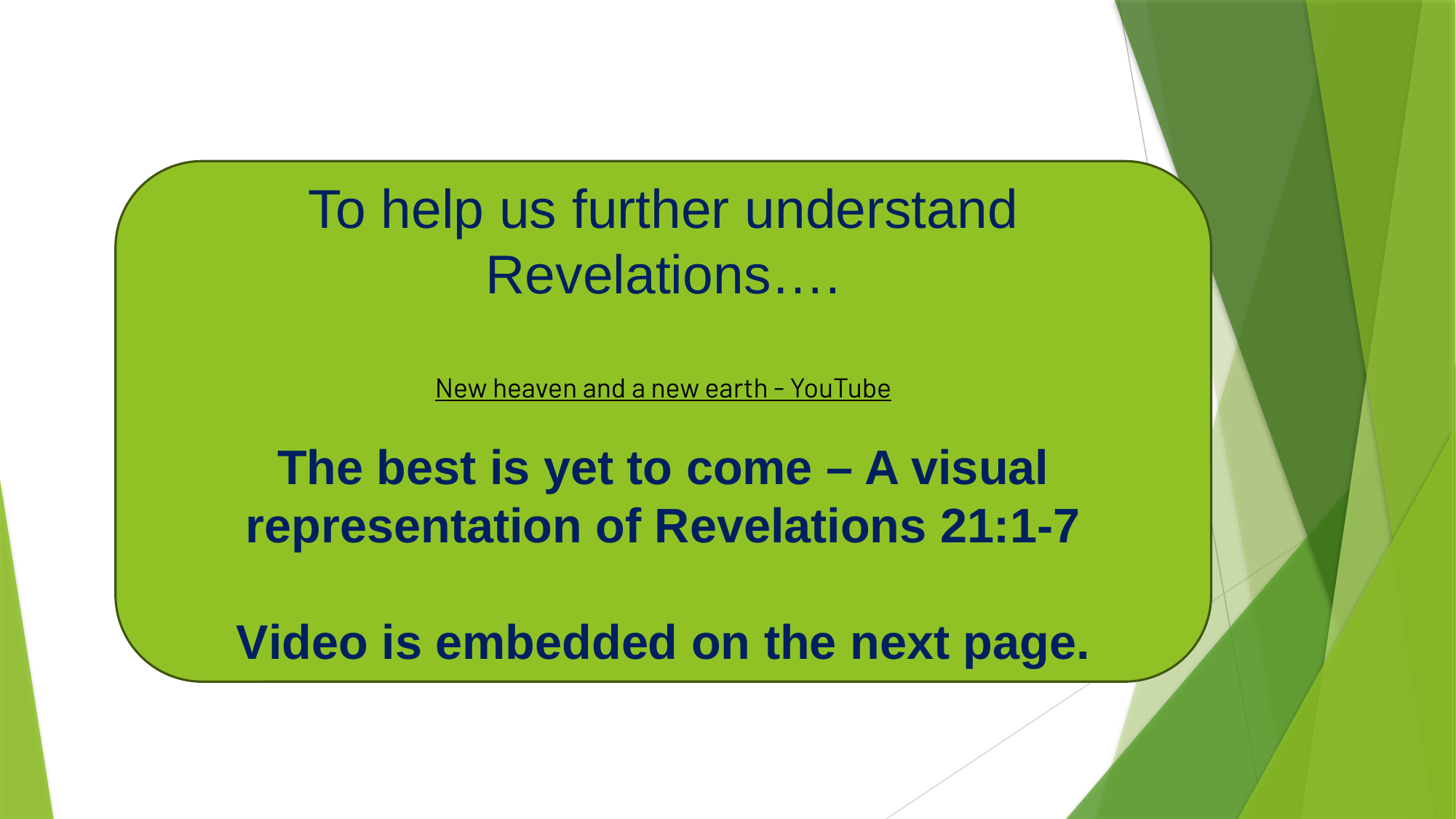

To help us further understand Revelations….

New heaven and a new earth - YouTube

The best is yet to come – A visual representation of Revelations 21:1-7

Video is embedded on the next page.